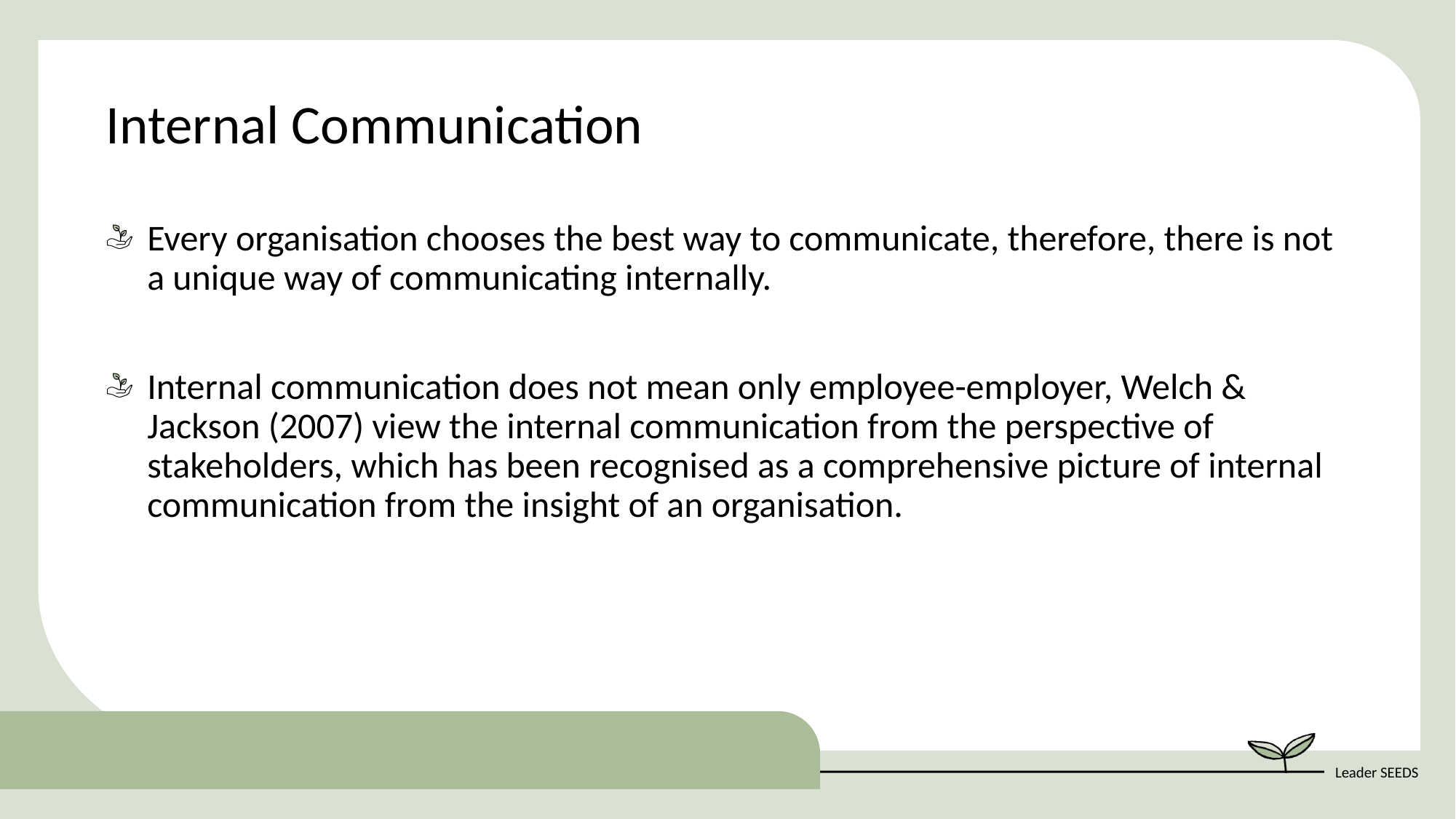

Internal Communication
Every organisation chooses the best way to communicate, therefore, there is not a unique way of communicating internally.

Internal communication does not mean only employee-employer, Welch & Jackson (2007) view the internal communication from the perspective of stakeholders, which has been recognised as a comprehensive picture of internal communication from the insight of an organisation.